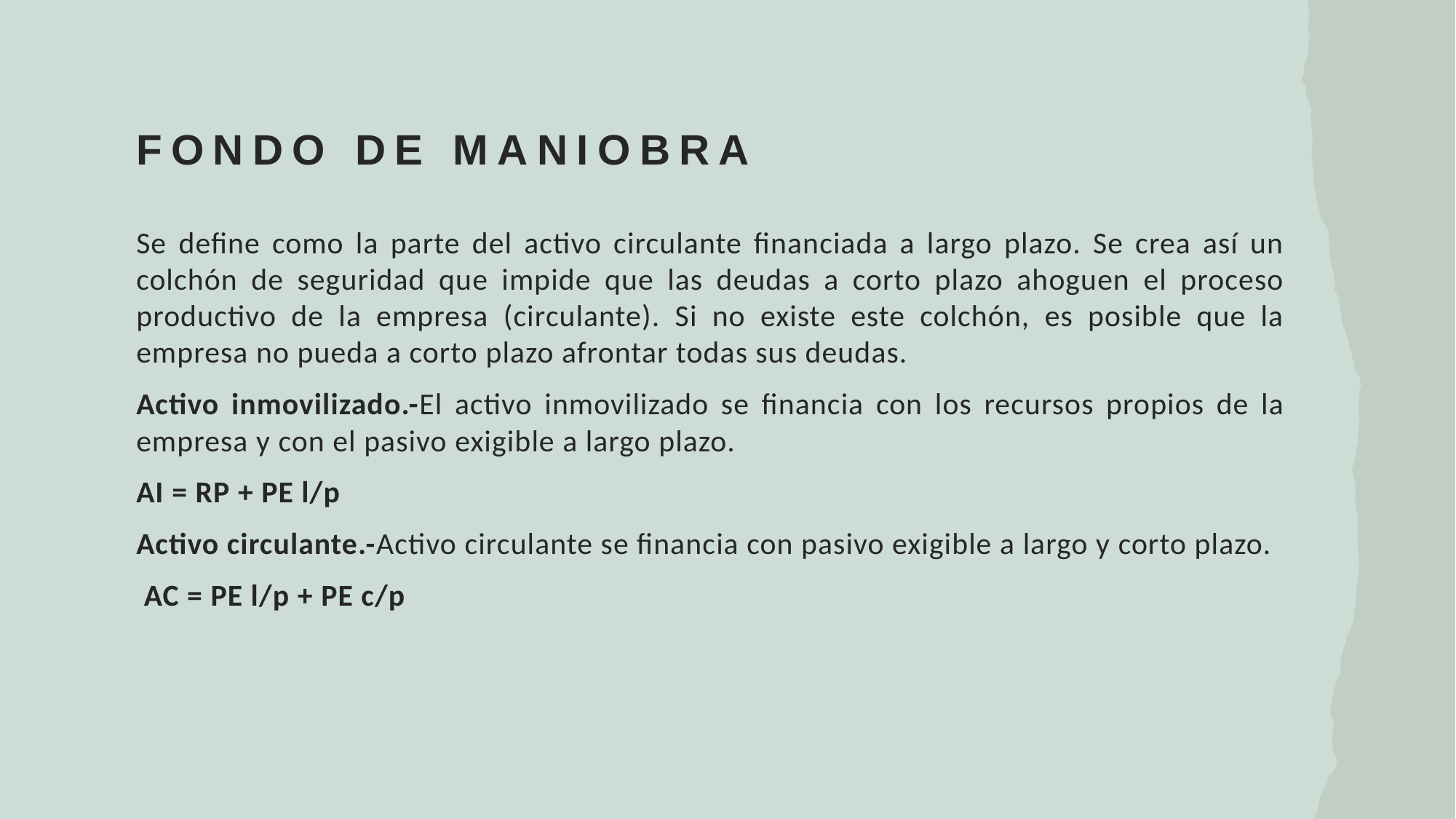

# FONDO DE MANIOBRA
Se define como la parte del activo circulante financiada a largo plazo. Se crea así un colchón de seguridad que impide que las deudas a corto plazo ahoguen el proceso productivo de la empresa (circulante). Si no existe este colchón, es posible que la empresa no pueda a corto plazo afrontar todas sus deudas.
Activo inmovilizado.-El activo inmovilizado se financia con los recursos propios de la empresa y con el pasivo exigible a largo plazo.
AI = RP + PE l/p
Activo circulante.-Activo circulante se financia con pasivo exigible a largo y corto plazo.
 AC = PE l/p + PE c/p